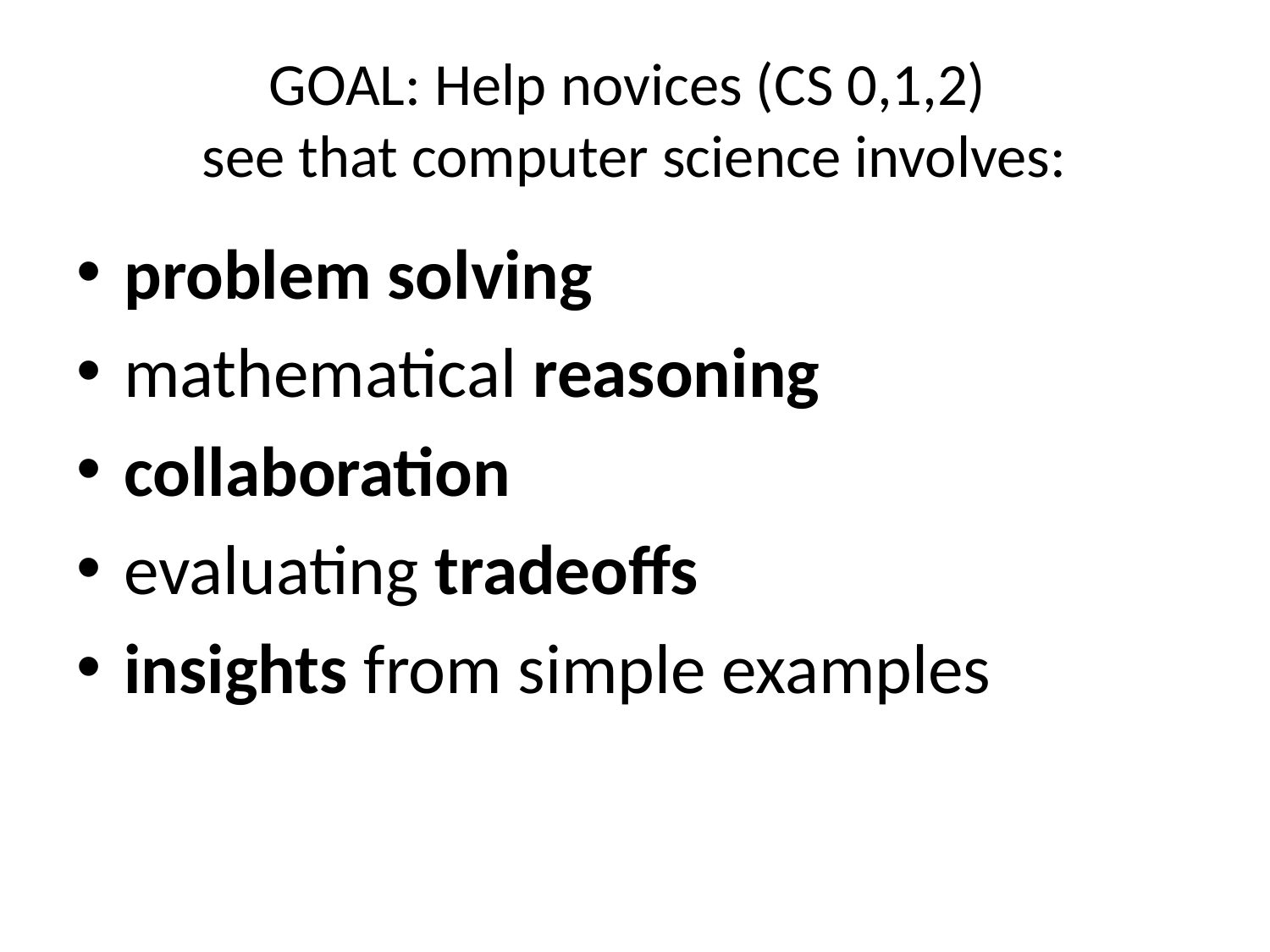

# GOAL: Help novices (CS 0,1,2) see that computer science involves:
problem solving
mathematical reasoning
collaboration
evaluating tradeoffs
insights from simple examples